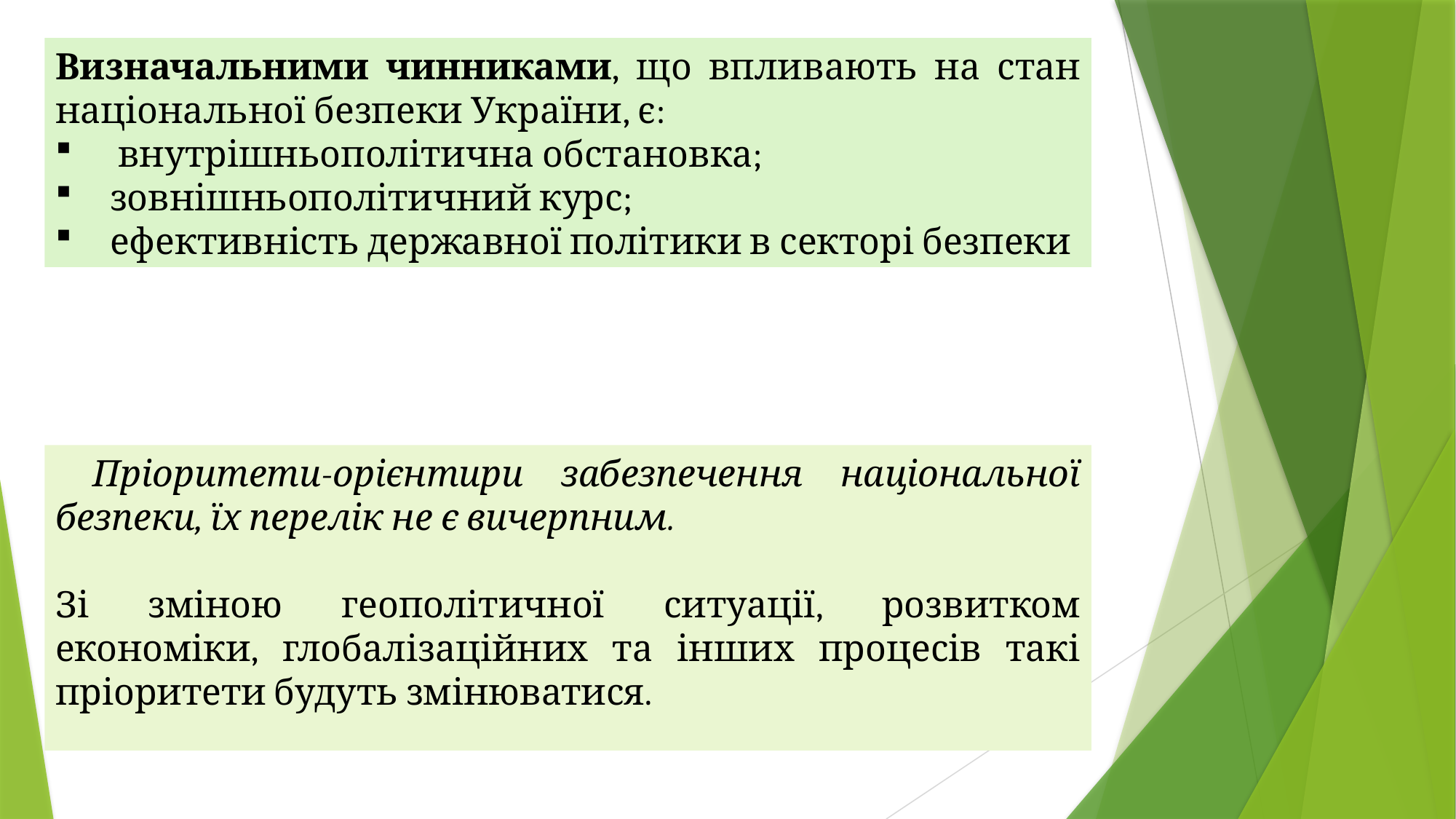

Визначальними чинниками, що впливають на стан національної безпеки України, є:
 внутрішньополітична обстановка;
зовнішньополітичний курс;
ефективність державної політики в секторі безпеки
 Пріоритети-орієнтири забезпечення національної безпеки, їх перелік не є вичерпним.

Зі зміною геополітичної ситуації, розвитком економіки, глобалізаційних та інших процесів такі пріоритети будуть змінюватися.